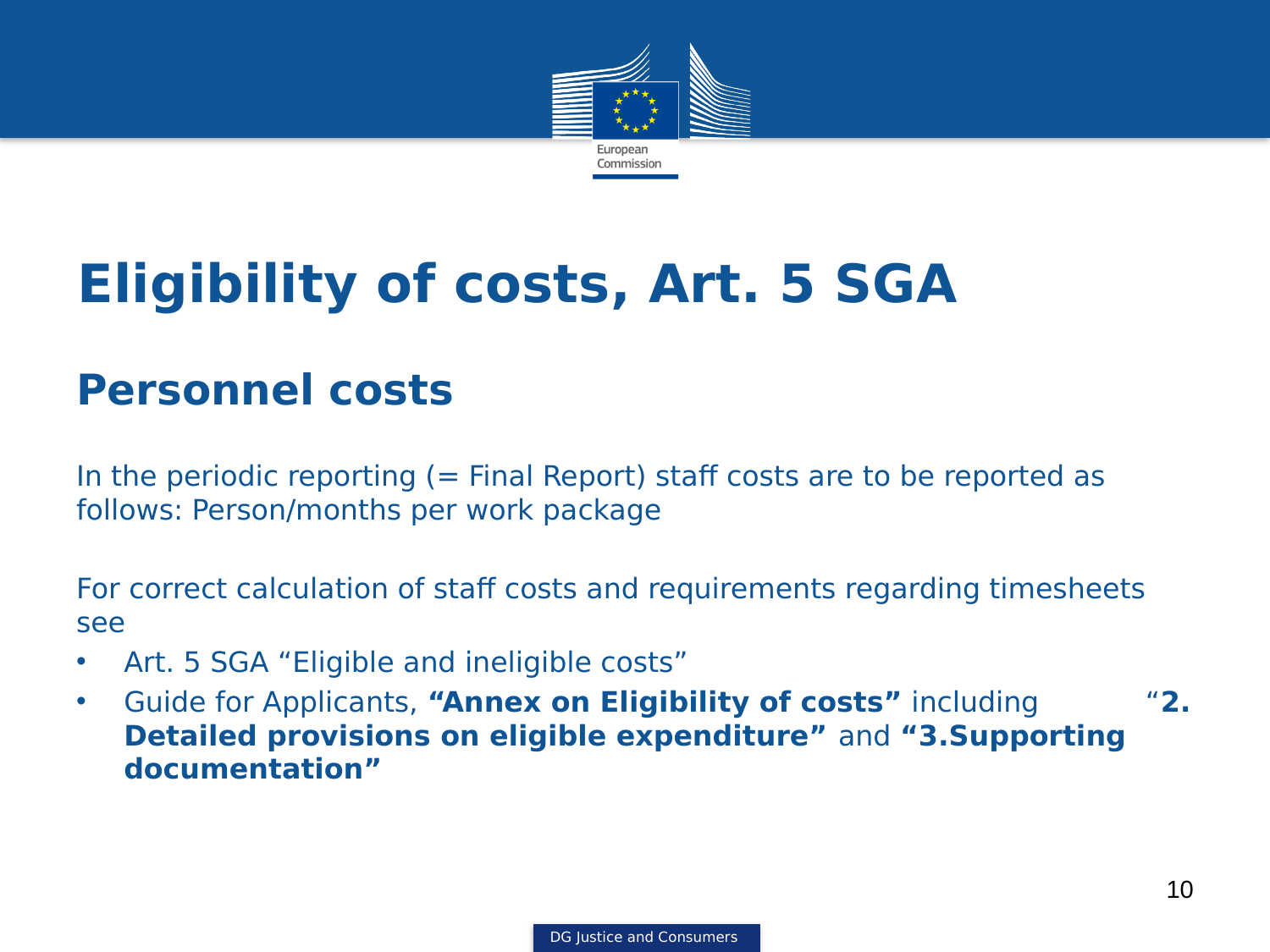

# Eligibility of costs, Art. 5 SGA
Personnel costs

In the periodic reporting (= Final Report) staff costs are to be reported as follows: Person/months per work package

For correct calculation of staff costs and requirements regarding timesheets see
Art. 5 SGA “Eligible and ineligible costs”
Guide for Applicants, “Annex on Eligibility of costs” including            “2. Detailed provisions on eligible expenditure” and “3.Supporting documentation”

10